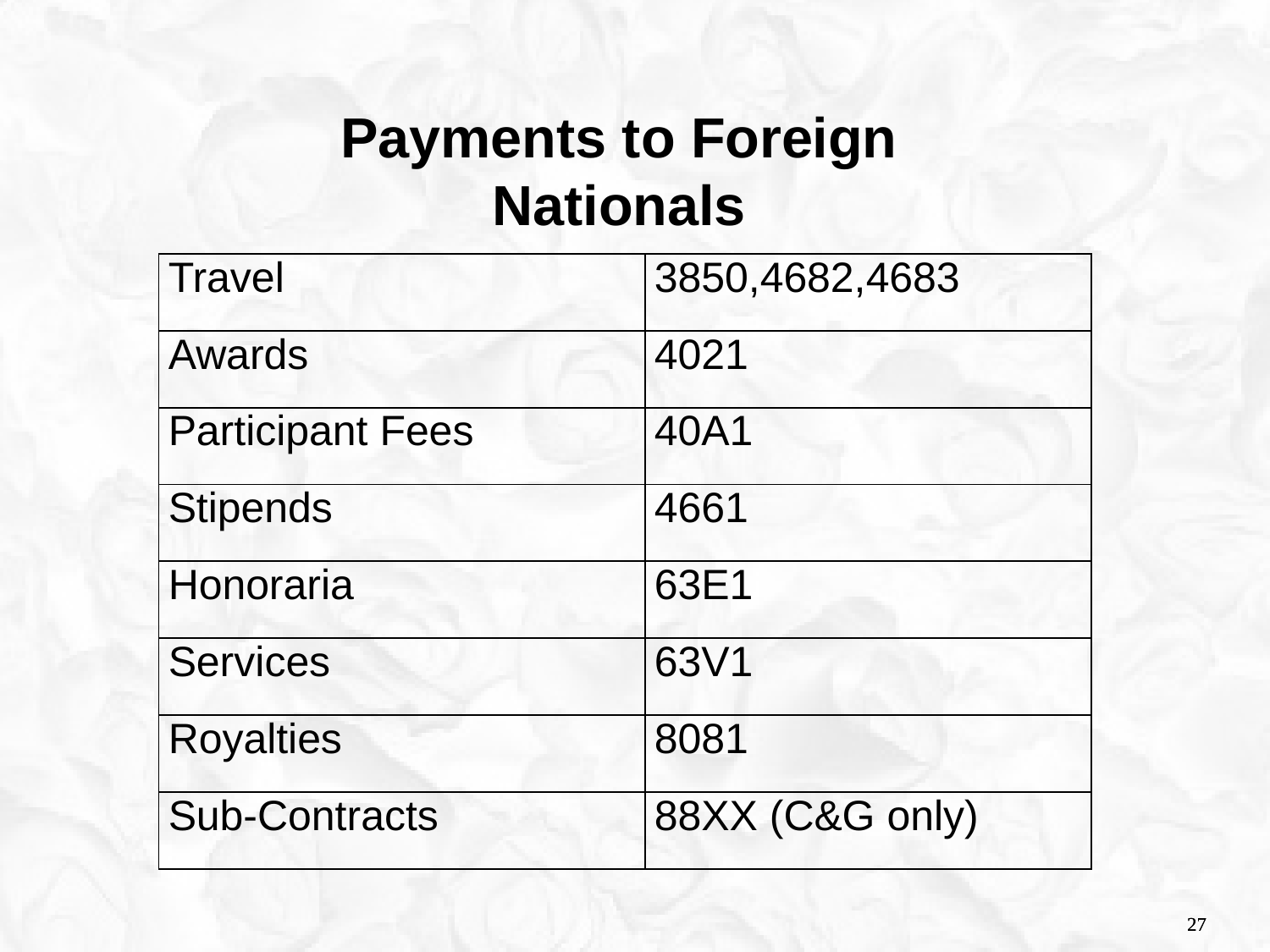

Payments to Foreign Nationals

| Travel | 3850,4682,4683 |
| --- | --- |
| Awards | 4021 |
| Participant Fees | 40A1 |
| Stipends | 4661 |
| Honoraria | 63E1 |
| Services | 63V1 |
| Royalties | 8081 |
| Sub-Contracts | 88XX (C&G only) |
27
27